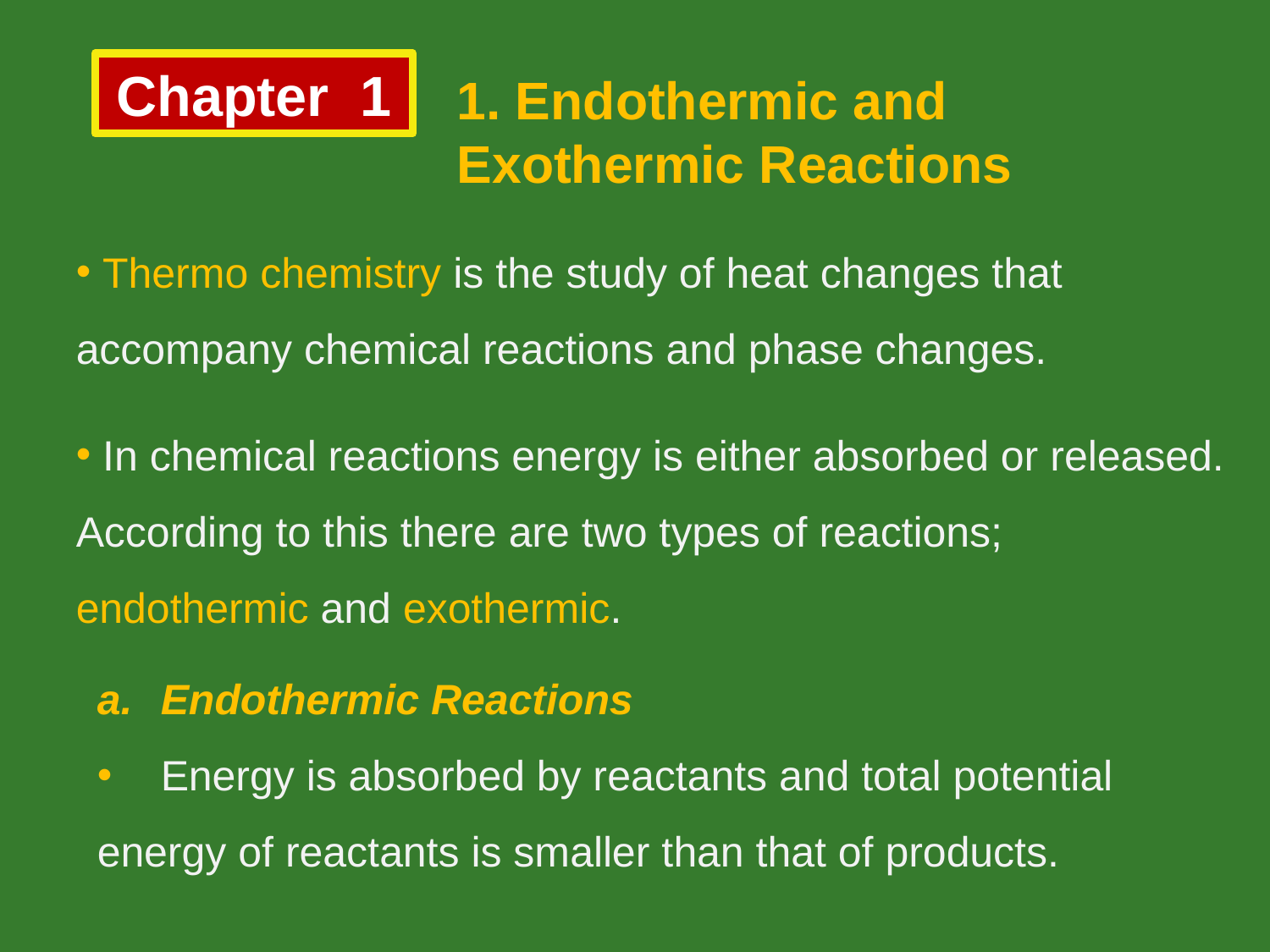

Chapter  1
1. Endothermic and Exothermic Reactions
 Thermo chemistry is the study of heat changes that accompany chemical reactions and phase changes.
 In chemical reactions energy is either absorbed or released. According to this there are two types of reactions; endothermic and exothermic.
Endothermic Reactions
Energy is absorbed by reactants and total potential
energy of reactants is smaller than that of products.